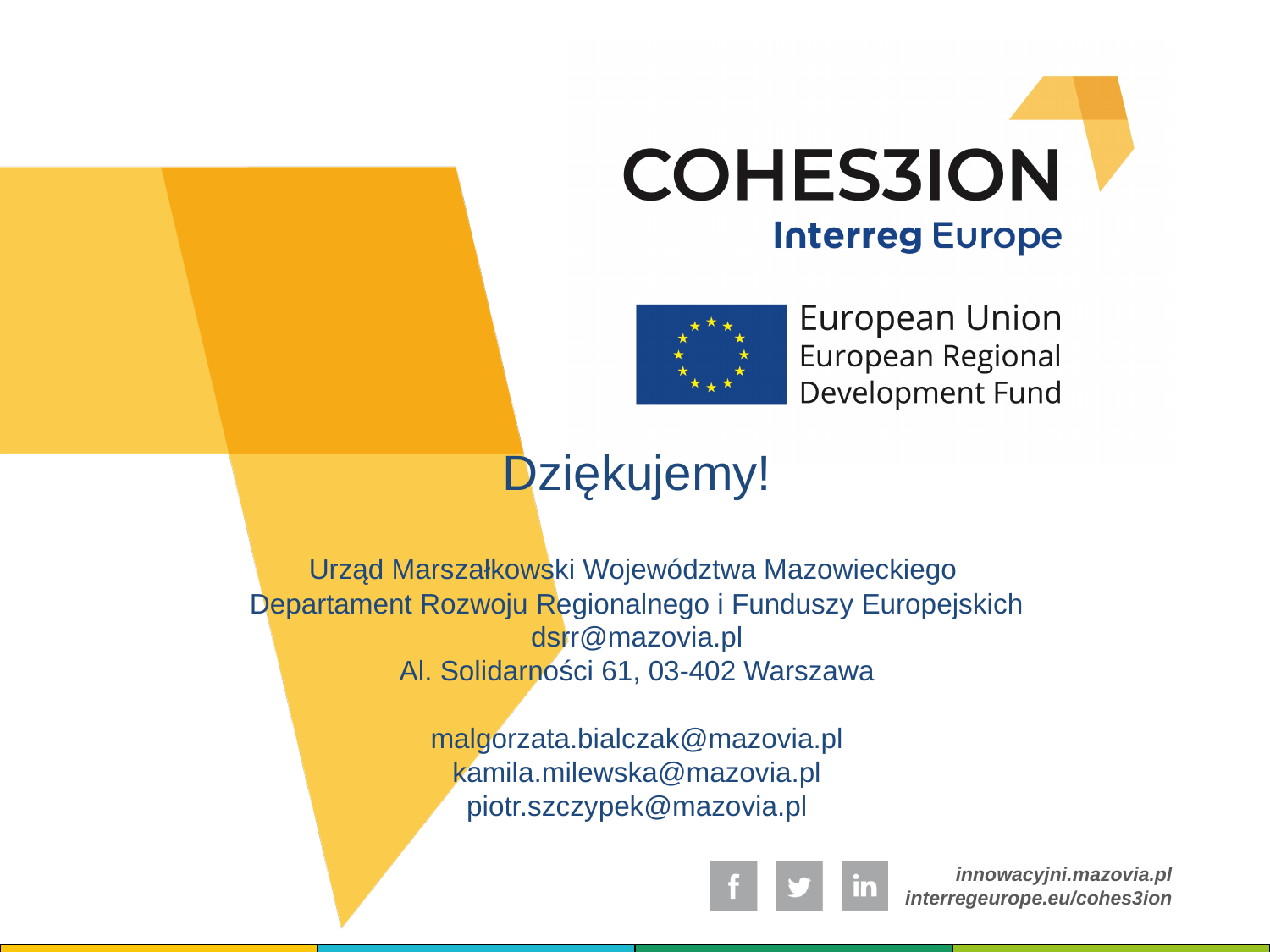

# Dziękujemy! Urząd Marszałkowski Województwa Mazowieckiego Departament Rozwoju Regionalnego i Funduszy Europejskich dsrr@mazovia.pl Al. Solidarności 61, 03-402 Warszawa malgorzata.bialczak@mazovia.pl kamila.milewska@mazovia.pl piotr.szczypek@mazovia.pl